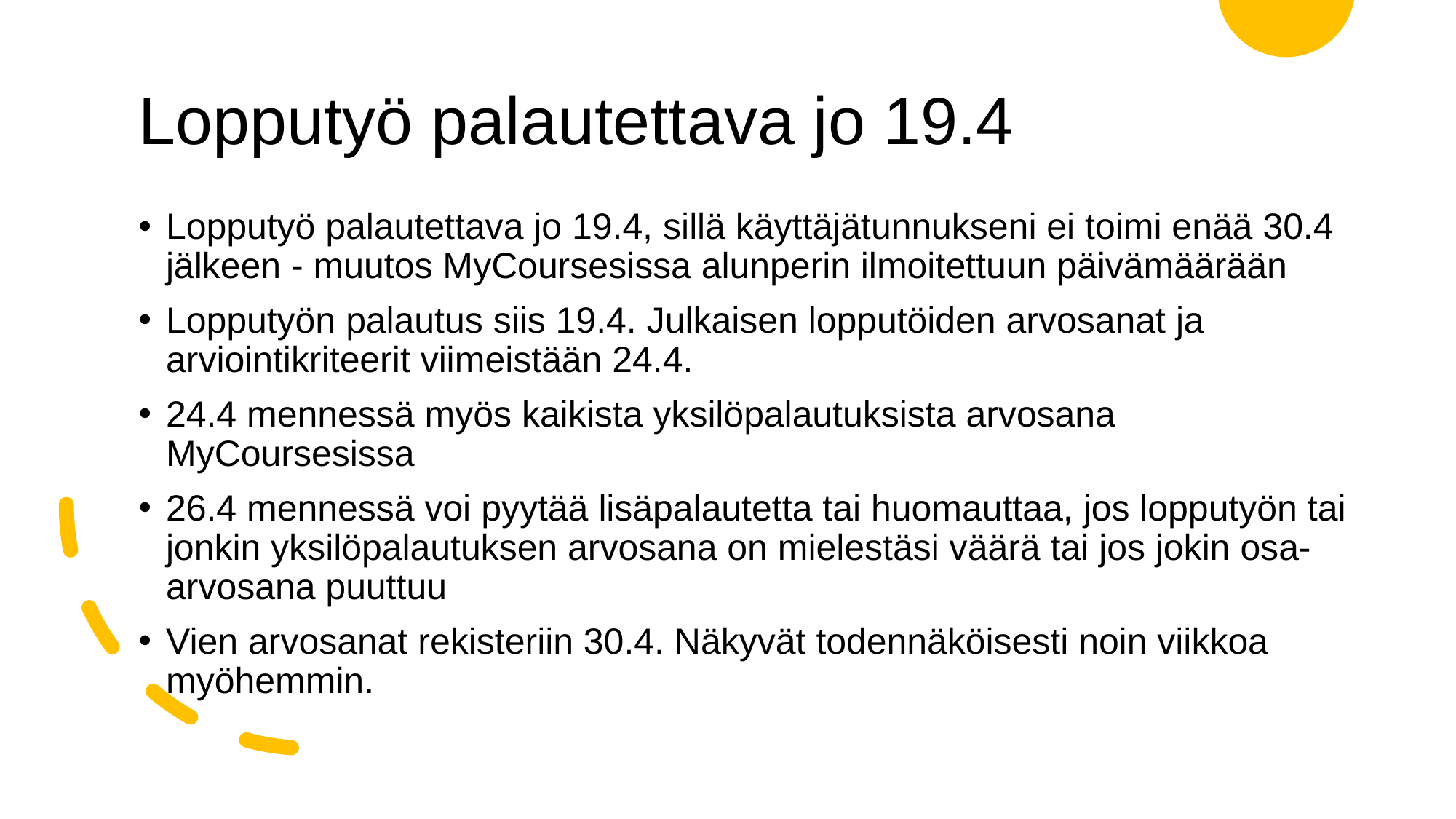

# Lopputyö palautettava jo 19.4
Lopputyö palautettava jo 19.4, sillä käyttäjätunnukseni ei toimi enää 30.4 jälkeen - muutos MyCoursesissa alunperin ilmoitettuun päivämäärään
Lopputyön palautus siis 19.4. Julkaisen lopputöiden arvosanat ja arviointikriteerit viimeistään 24.4.
24.4 mennessä myös kaikista yksilöpalautuksista arvosana MyCoursesissa
26.4 mennessä voi pyytää lisäpalautetta tai huomauttaa, jos lopputyön tai jonkin yksilöpalautuksen arvosana on mielestäsi väärä tai jos jokin osa-arvosana puuttuu
Vien arvosanat rekisteriin 30.4. Näkyvät todennäköisesti noin viikkoa myöhemmin.